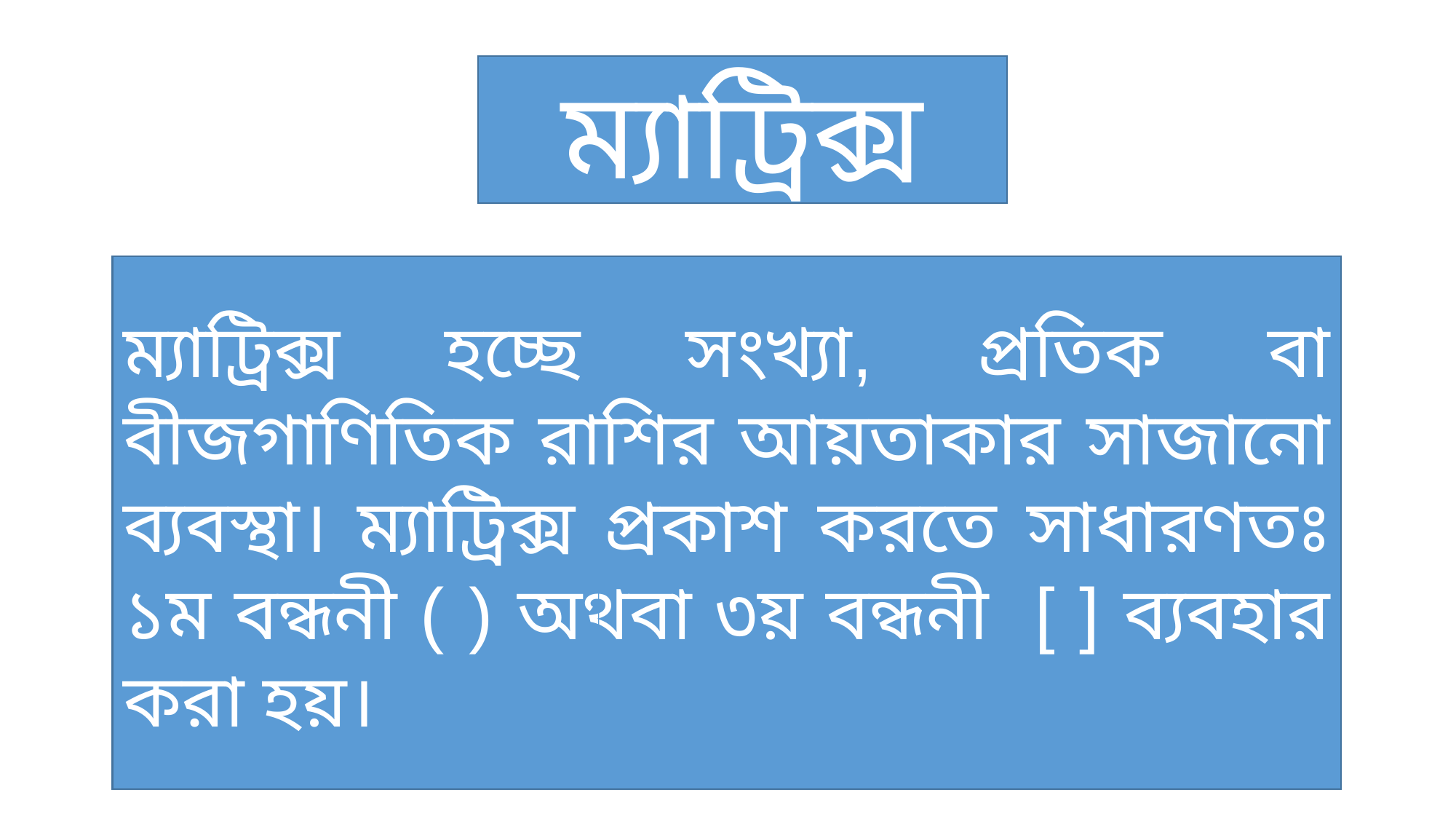

ম্যাট্রিক্স
ম্যাট্রিক্স হচ্ছে সংখ্যা, প্রতিক বা বীজগাণিতিক রাশির আয়তাকার সাজানো ব্যবস্থা। ম্যাট্রিক্স প্রকাশ করতে সাধারণতঃ ১ম বন্ধনী ( ) অথবা ৩য় বন্ধনী  [ ] ব্যবহার করা হয়।